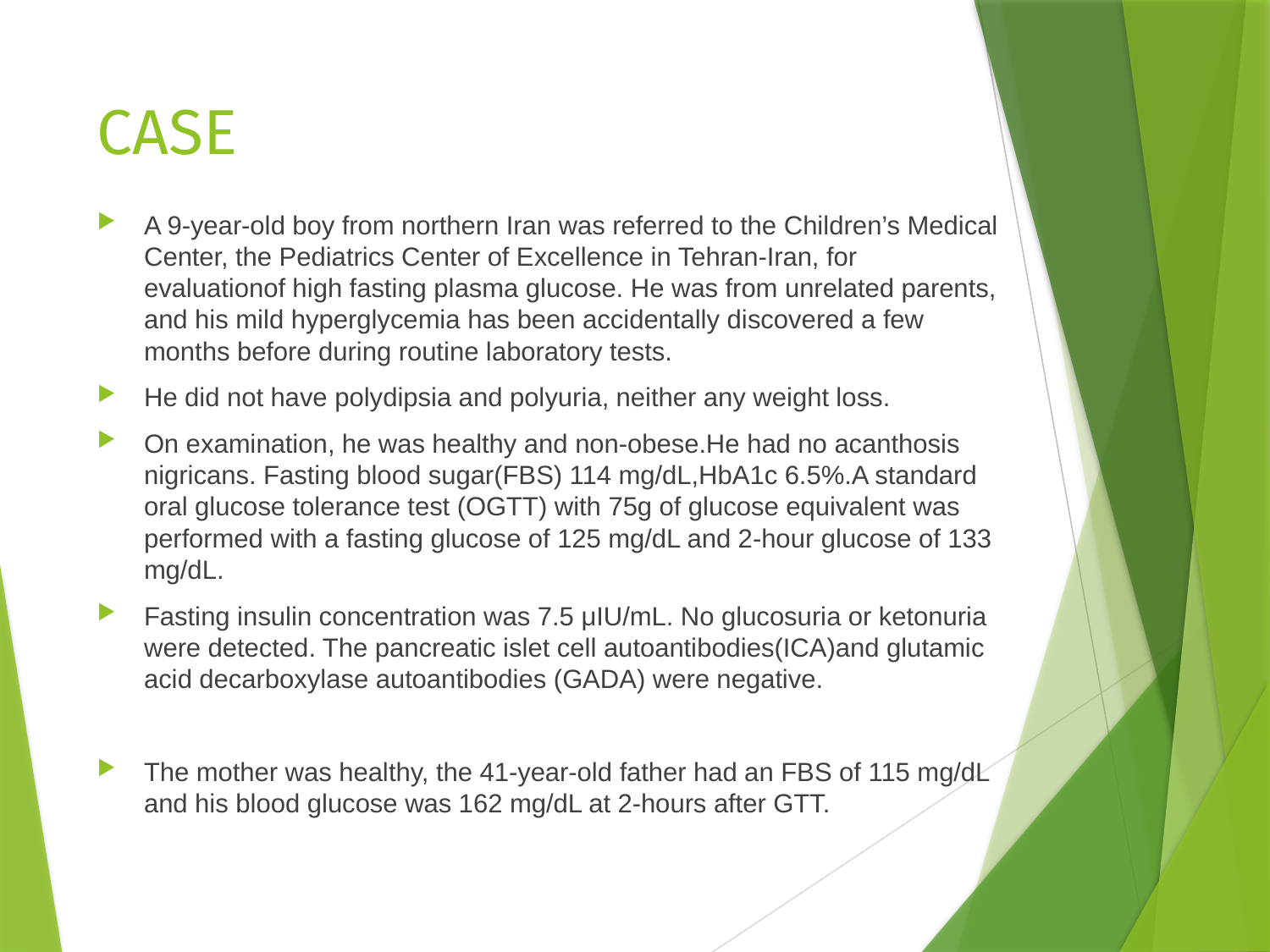

# CASE
A 9-year-old boy from northern Iran was referred to the Children’s Medical Center, the Pediatrics Center of Excellence in Tehran-Iran, for evaluationof high fasting plasma glucose. He was from unrelated parents, and his mild hyperglycemia has been accidentally discovered a few months before during routine laboratory tests.
He did not have polydipsia and polyuria, neither any weight loss.
On examination, he was healthy and non-obese.He had no acanthosis nigricans. Fasting blood sugar(FBS) 114 mg/dL,HbA1c 6.5%.A standard oral glucose tolerance test (OGTT) with 75g of glucose equivalent was performed with a fasting glucose of 125 mg/dL and 2-hour glucose of 133 mg/dL.
Fasting insulin concentration was 7.5 μIU/mL. No glucosuria or ketonuria were detected. The pancreatic islet cell autoantibodies(ICA)and glutamic acid decarboxylase autoantibodies (GADA) were negative.

The mother was healthy, the 41-year-old father had an FBS of 115 mg/dL and his blood glucose was 162 mg/dL at 2-hours after GTT.